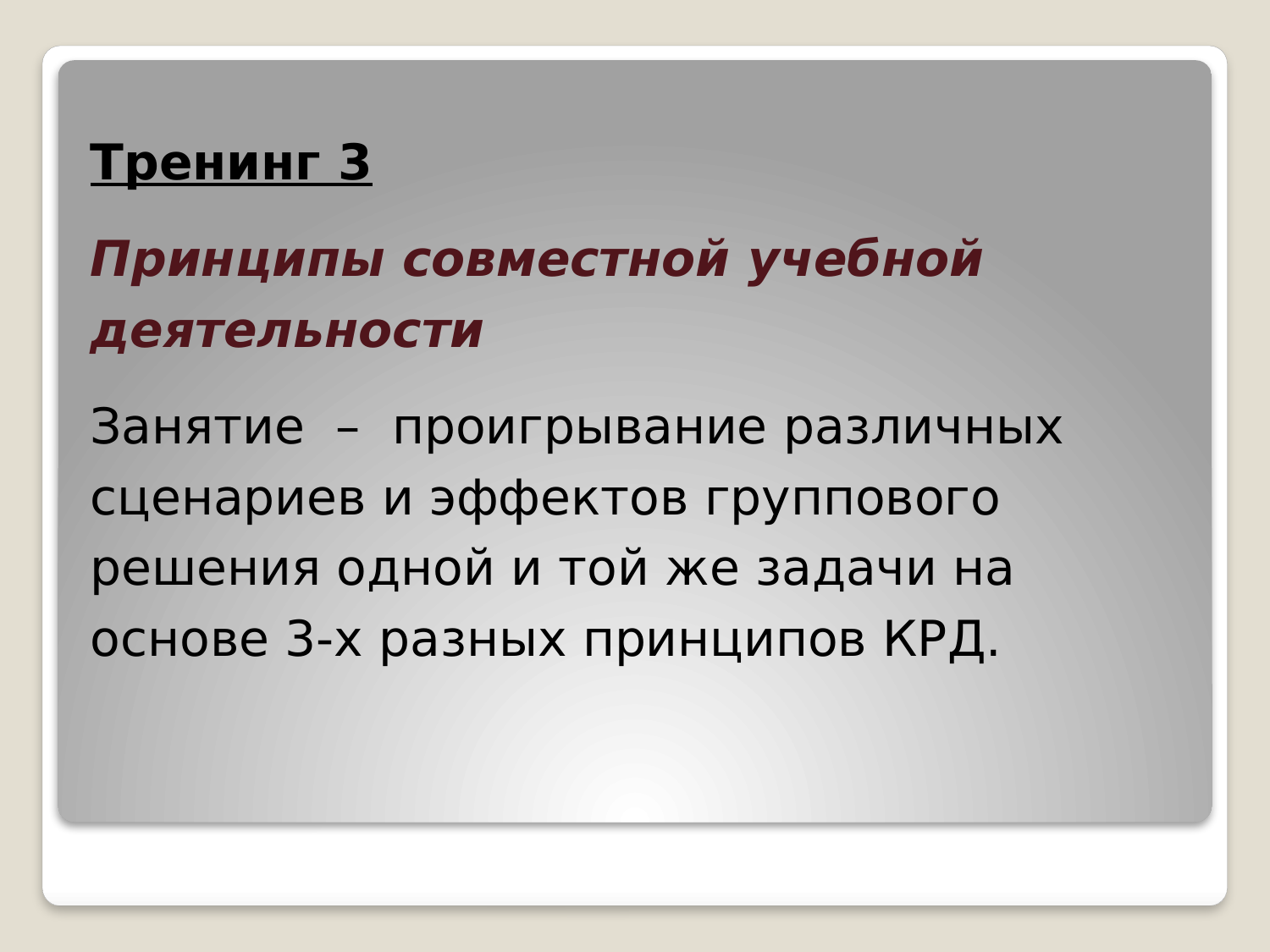

Тренинг 3
Принципы совместной учебной деятельности
Занятие  –  проигрывание различных сценариев и эффектов группового решения одной и той же задачи на основе 3-х разных принципов КРД.